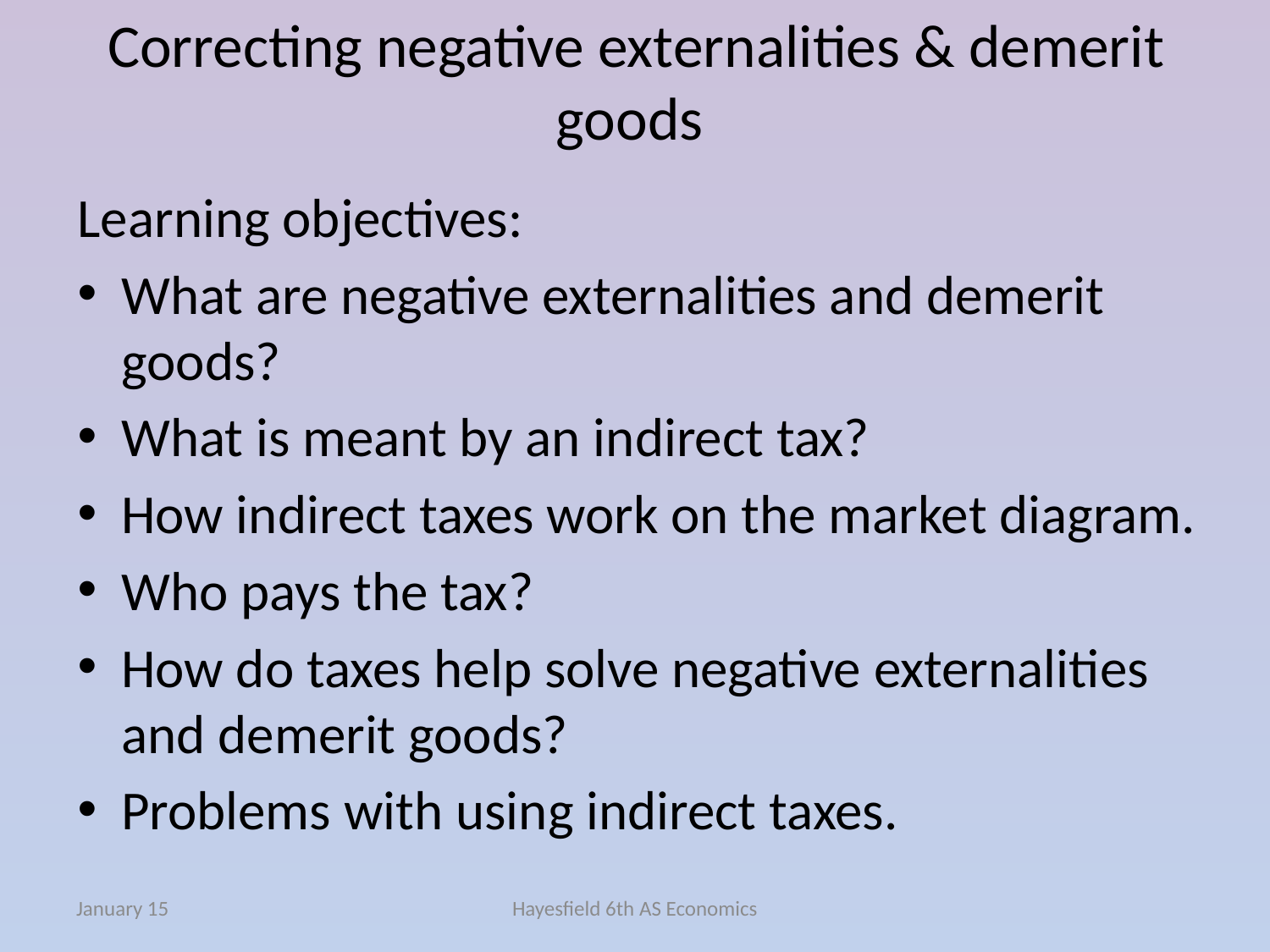

# Correcting negative externalities & demerit goods
Learning objectives:
What are negative externalities and demerit goods?
What is meant by an indirect tax?
How indirect taxes work on the market diagram.
Who pays the tax?
How do taxes help solve negative externalities and demerit goods?
Problems with using indirect taxes.
January 15
Hayesfield 6th AS Economics